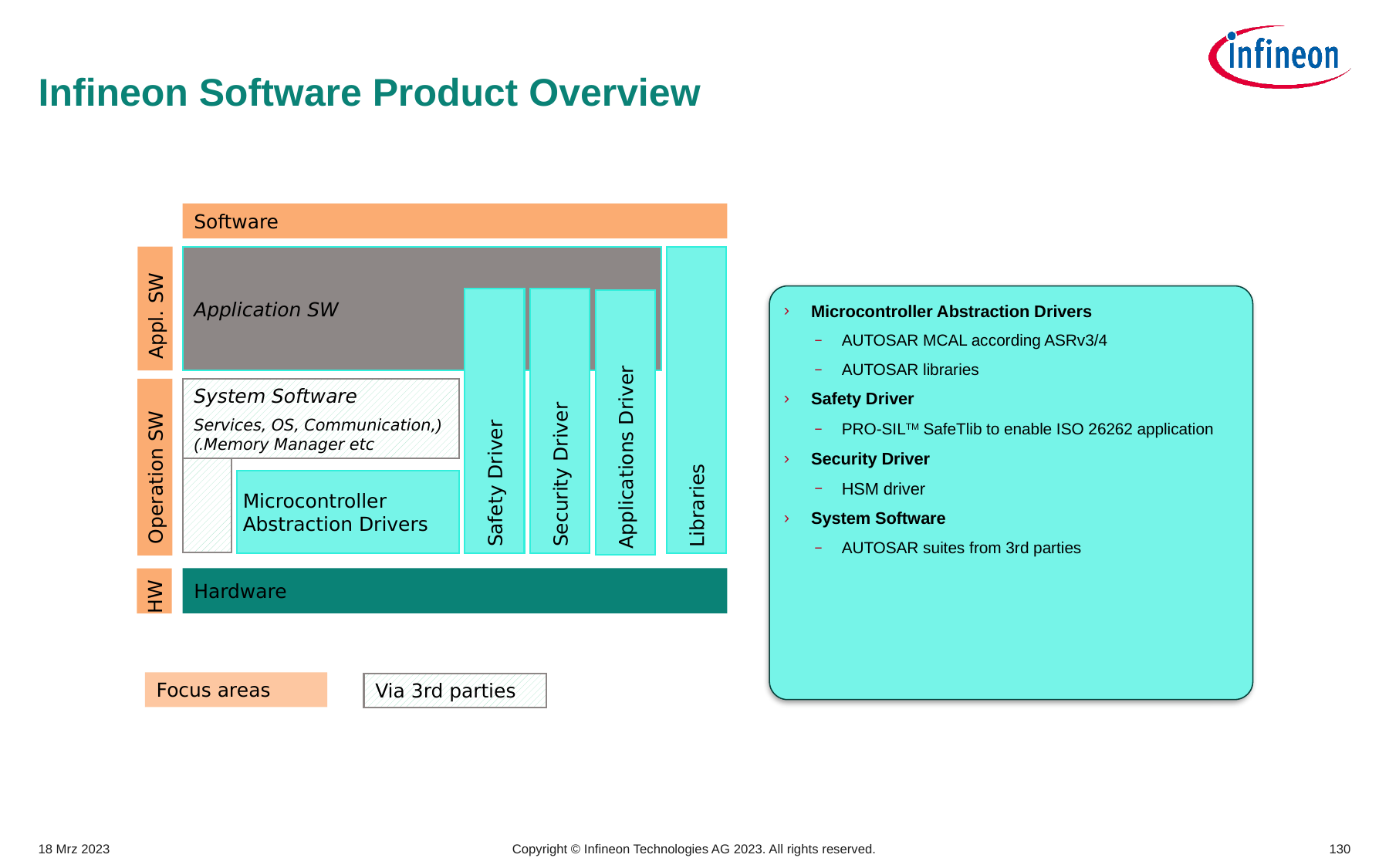

# Infineon Software Product Overview
Software
Application SW
Libraries
Microcontroller Abstraction Drivers
AUTOSAR MCAL according ASRv3/4
AUTOSAR libraries
Safety Driver
PRO-SILTM SafeTlib to enable ISO 26262 application
Security Driver
HSM driver
System Software
AUTOSAR suites from 3rd parties
Safety Driver
Security Driver
Applications Driver
Appl. SW
System Software
(Services, OS, Communication,
Memory Manager etc.)
Microcontroller
Abstraction Drivers
Operation SW

Hardware
HW
Focus areas
Via 3rd parties